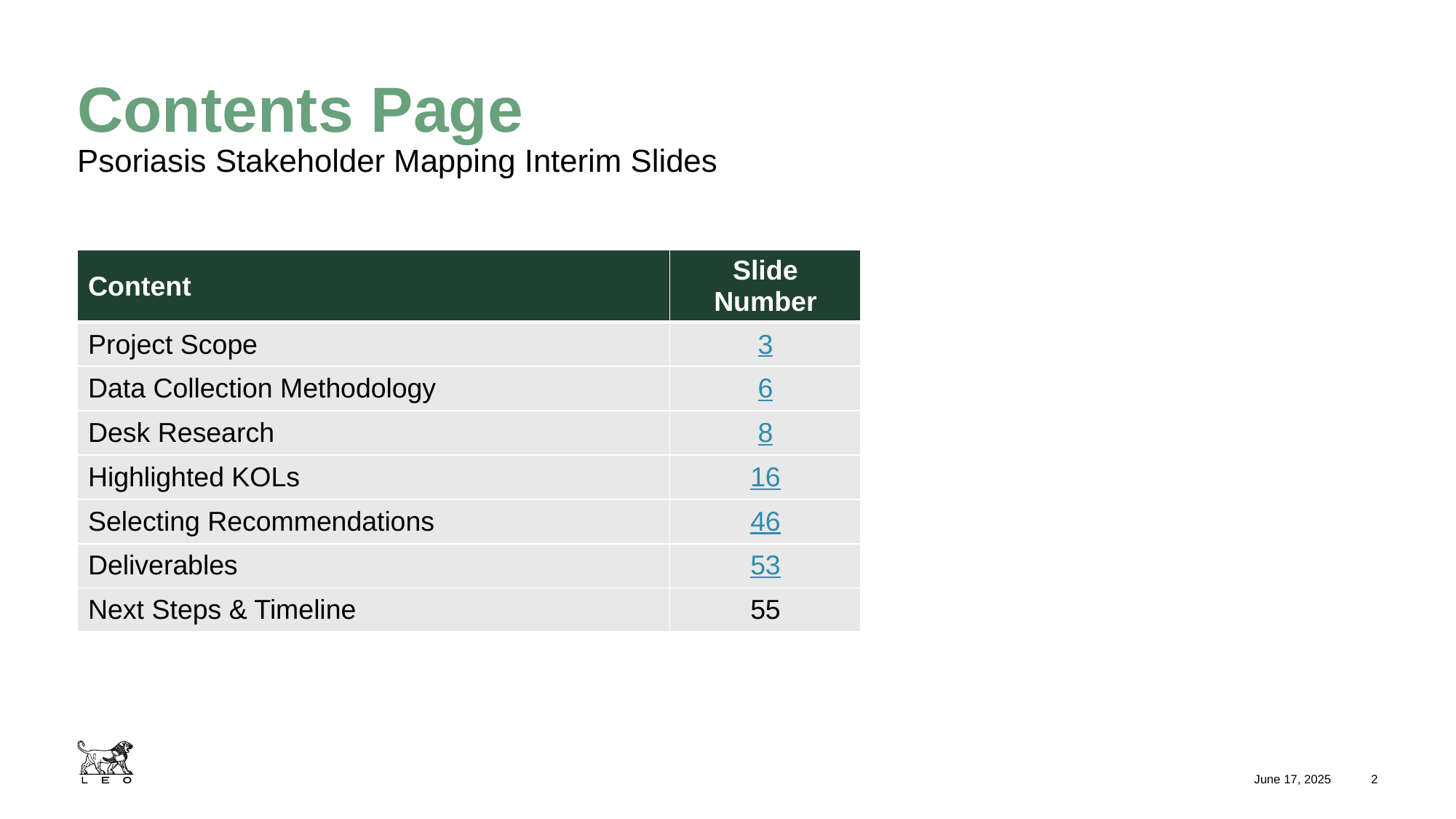

# Contents Page
Psoriasis Stakeholder Mapping Interim Slides
| Content | Slide Number |
| --- | --- |
| Project Scope | 3 |
| Data Collection Methodology | 6 |
| Desk Research | 8 |
| Highlighted KOLs | 16 |
| Selecting Recommendations | 46 |
| Deliverables | 53 |
| Next Steps & Timeline | 55 |
June 17, 2025
2